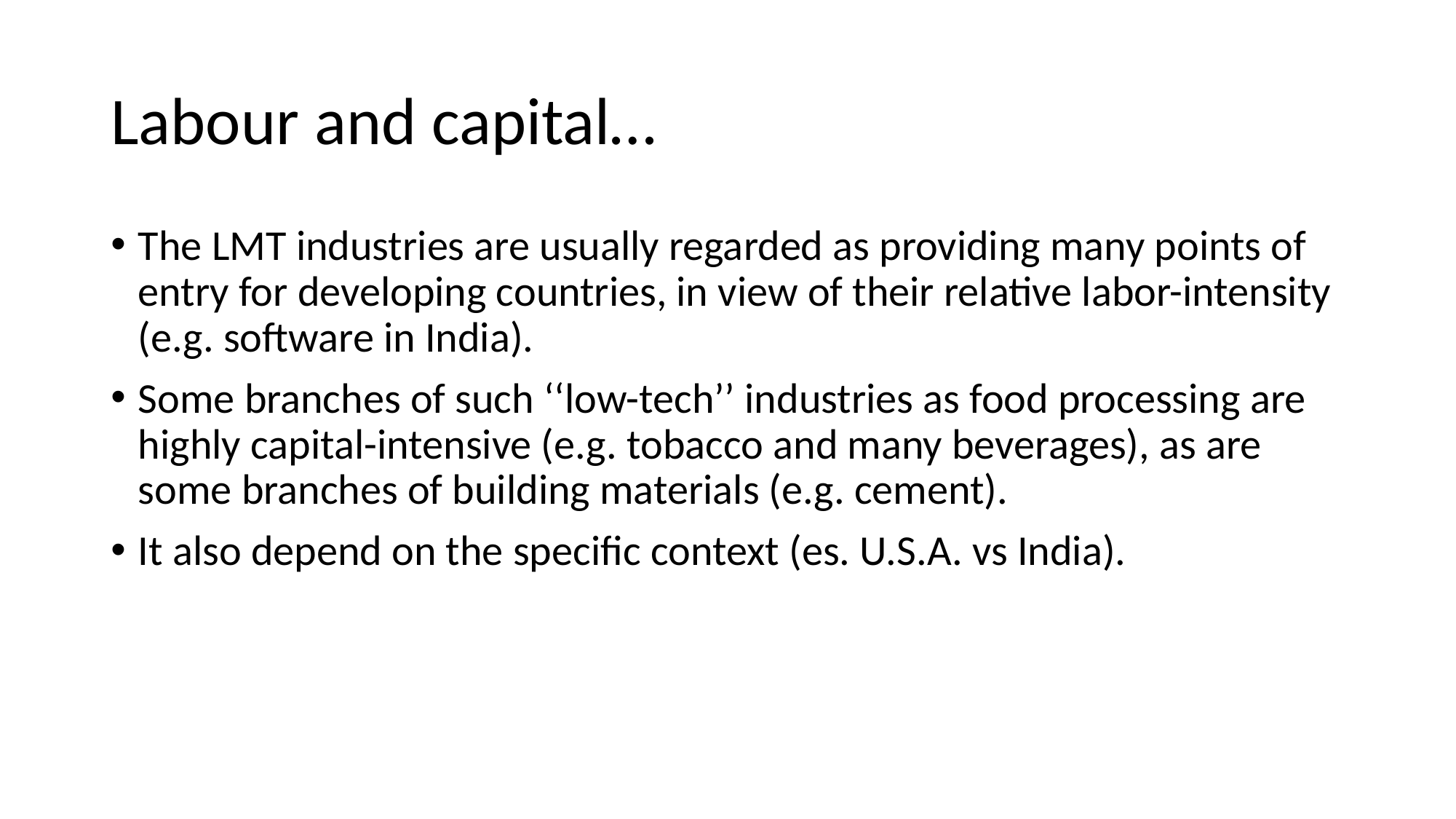

# Labour and capital…
The LMT industries are usually regarded as providing many points of entry for developing countries, in view of their relative labor-intensity (e.g. software in India).
Some branches of such ‘‘low-tech’’ industries as food processing are highly capital-intensive (e.g. tobacco and many beverages), as are some branches of building materials (e.g. cement).
It also depend on the specific context (es. U.S.A. vs India).